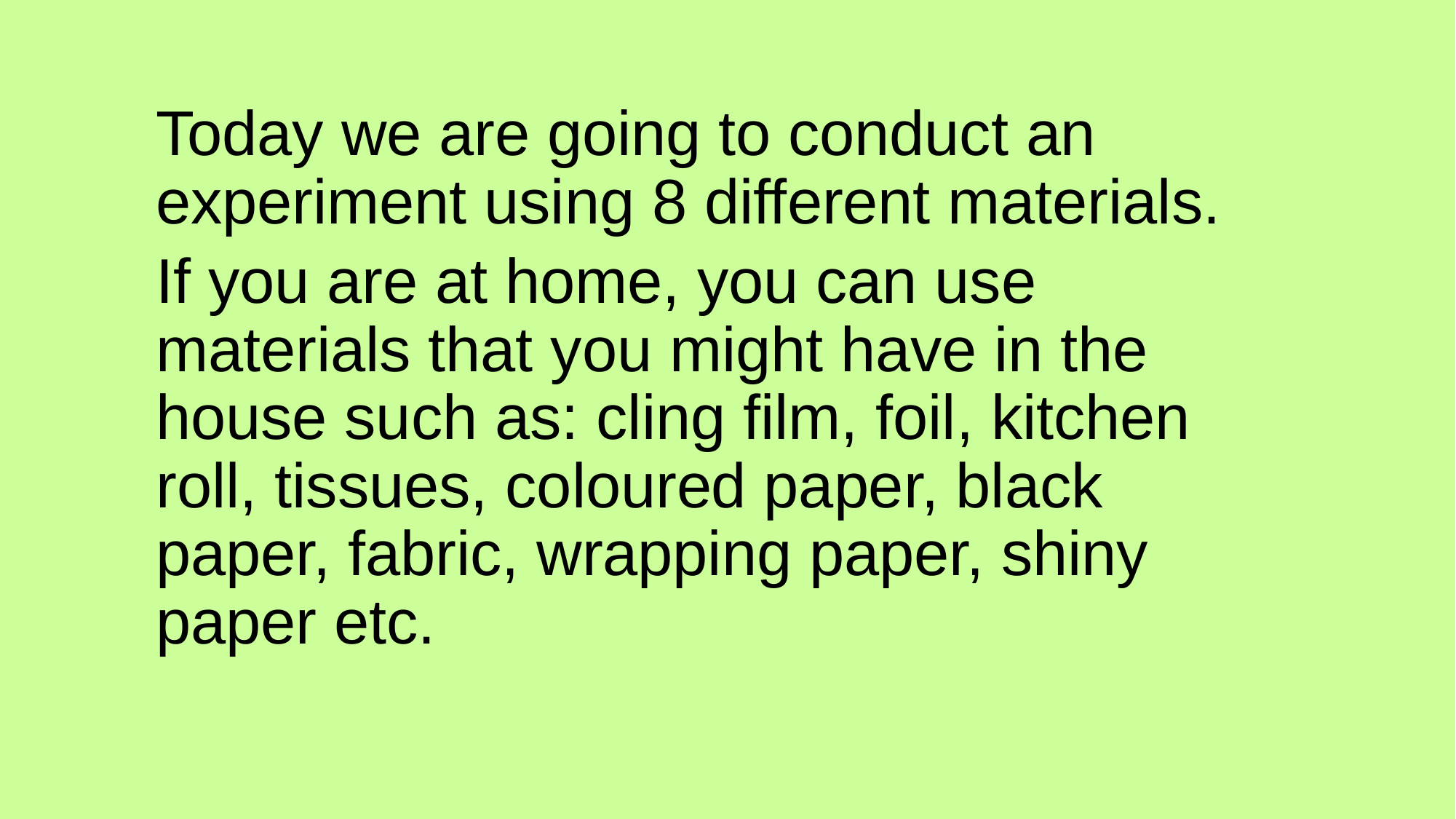

Today we are going to conduct an experiment using 8 different materials.
If you are at home, you can use materials that you might have in the house such as: cling film, foil, kitchen roll, tissues, coloured paper, black paper, fabric, wrapping paper, shiny paper etc.